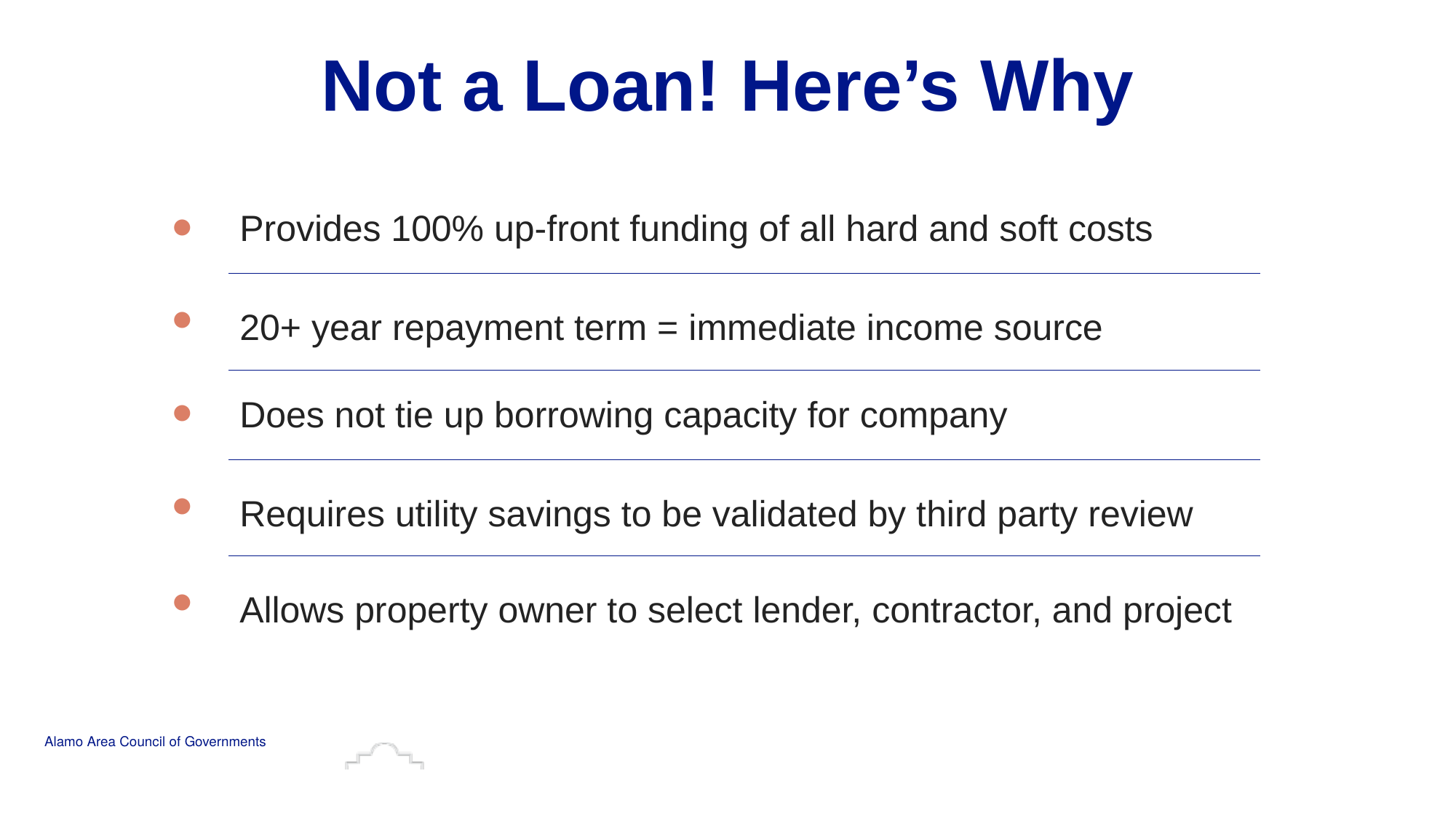

# Not a Loan! Here’s Why
| • | Provides 100% up-front funding of all hard and soft costs |
| --- | --- |
| • | 20+ year repayment term = immediate income source |
| • | Does not tie up borrowing capacity for company |
| • | Requires utility savings to be validated by third party review |
| • | Allows property owner to select lender, contractor, and project |
Alamo Area Council of Governments